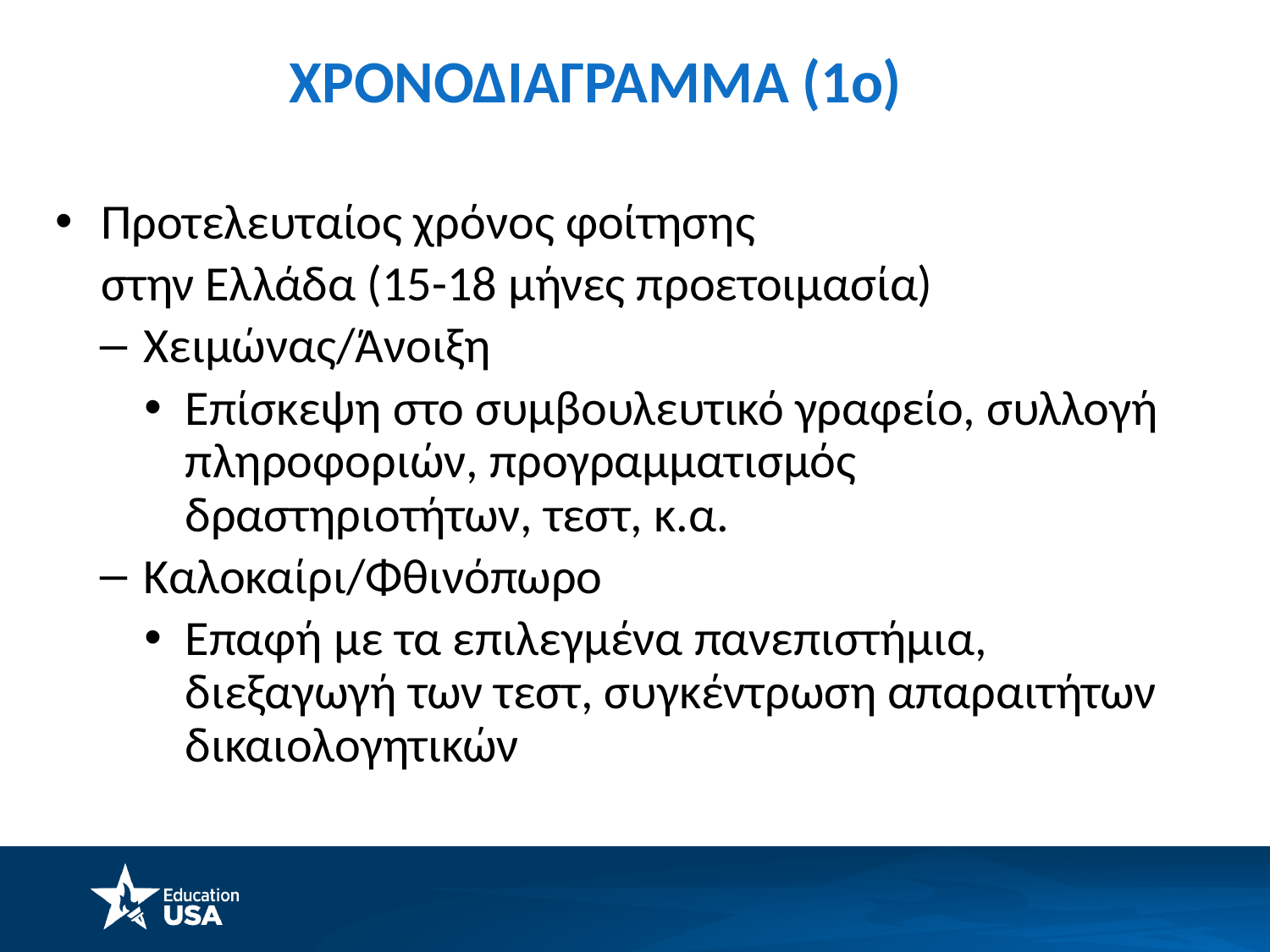

# ΧΡΟΝΟΔΙΑΓΡΑΜΜΑ (1ο)
Προτελευταίος χρόνος φοίτησης
	στην Ελλάδα (15-18 μήνες προετοιμασία)
Χειμώνας/Άνοιξη
Επίσκεψη στο συμβουλευτικό γραφείο, συλλογή πληροφοριών, προγραμματισμός δραστηριοτήτων, τεστ, κ.α.
Καλοκαίρι/Φθινόπωρο
Επαφή με τα επιλεγμένα πανεπιστήμια, διεξαγωγή των τεστ, συγκέντρωση απαραιτήτων δικαιολογητικών